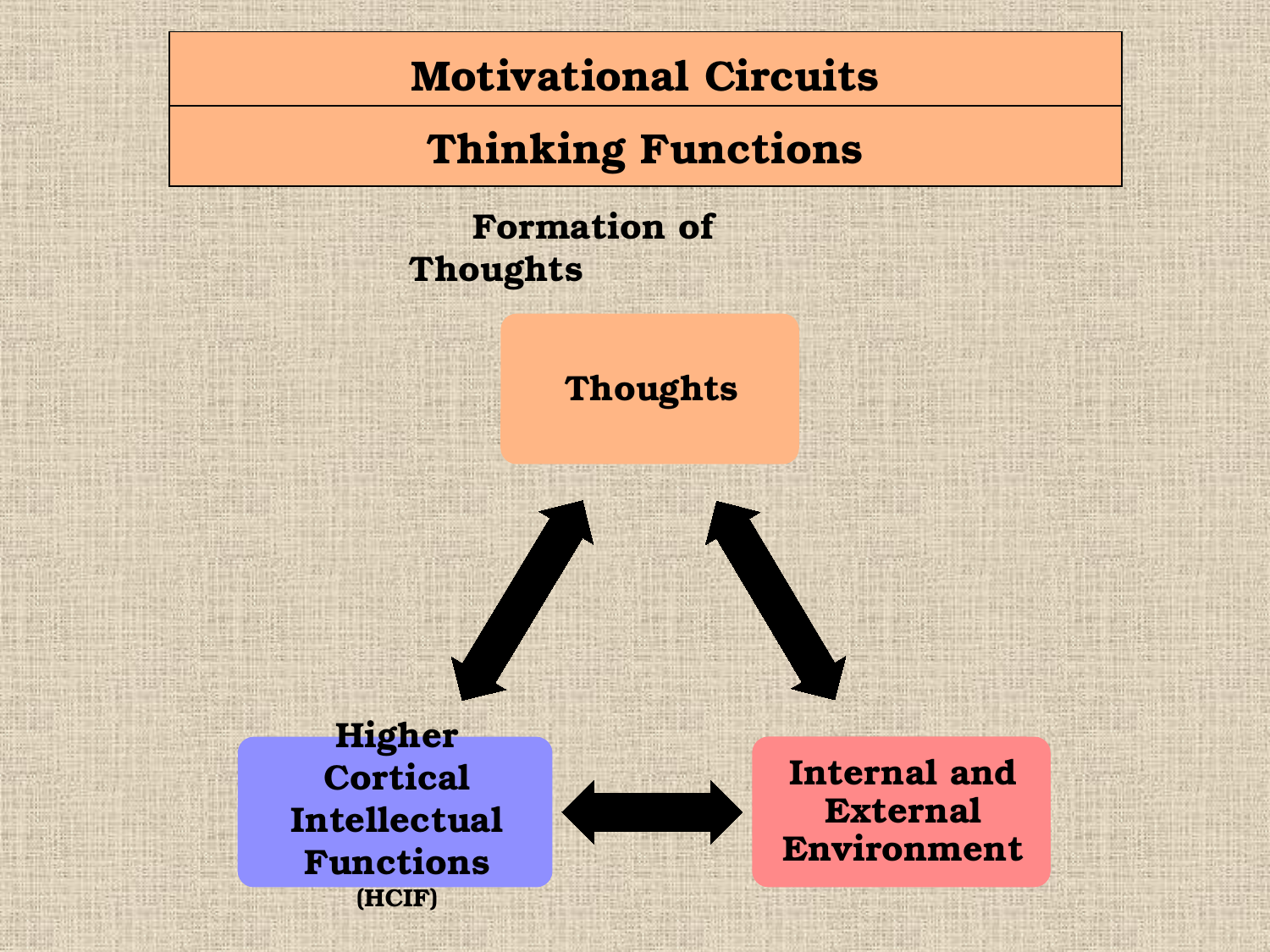

8
| Motivational Circuits |
| --- |
| Thinking Functions |
Formation of Thoughts

Thoughts

Internal and External Environment

Higher Cortical Intellectual Functions
(HCIF)